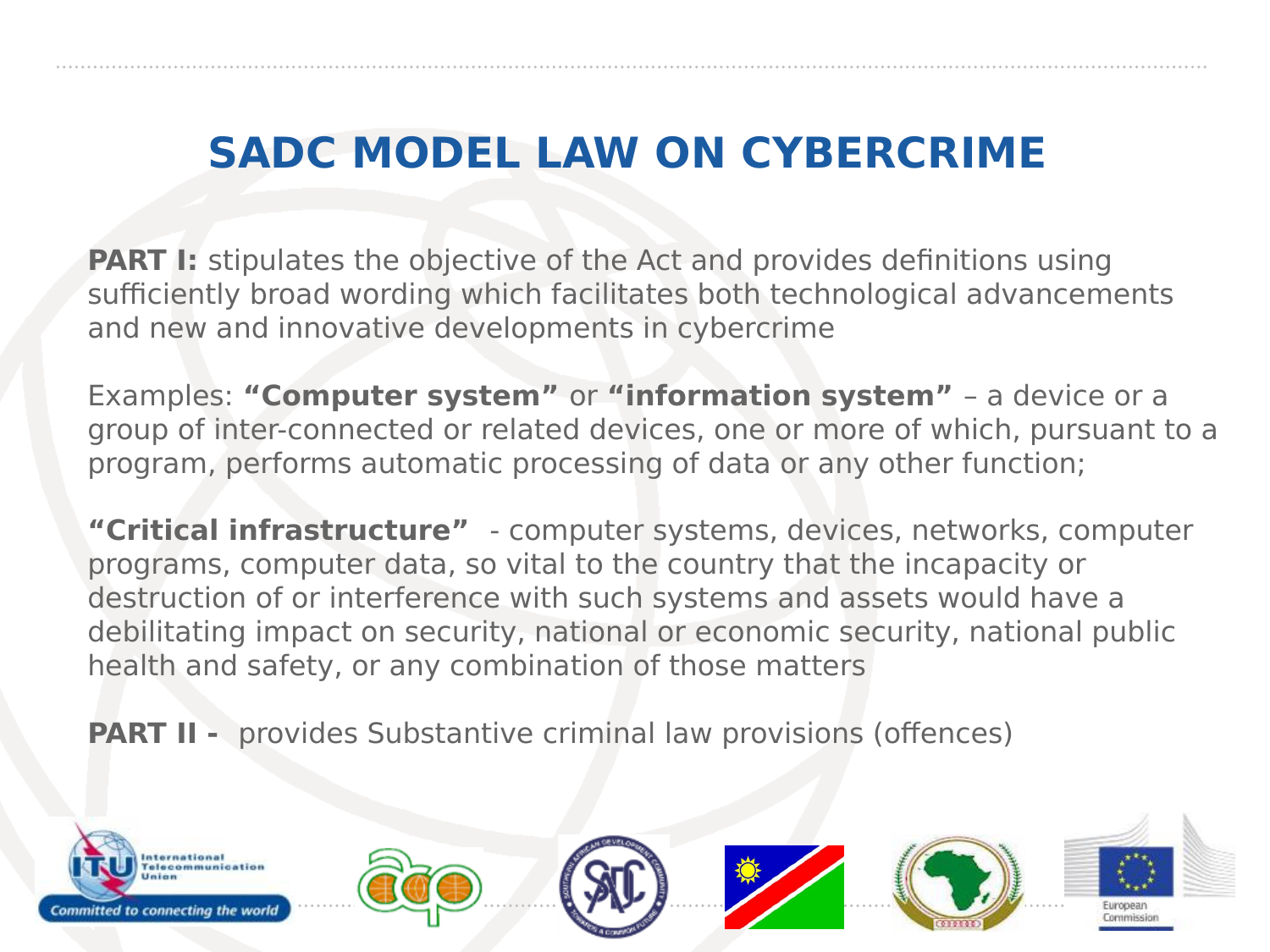

# SADC MODEL LAW ON CYBERCRIME
PART I: stipulates the objective of the Act and provides definitions using sufficiently broad wording which facilitates both technological advancements and new and innovative developments in cybercrime

Examples: “Computer system” or “information system” – a device or a group of inter-connected or related devices, one or more of which, pursuant to a program, performs automatic processing of data or any other function;

“Critical infrastructure”  - computer systems, devices, networks, computer programs, computer data, so vital to the country that the incapacity or destruction of or interference with such systems and assets would have a debilitating impact on security, national or economic security, national public health and safety, or any combination of those matters

PART II -  provides Substantive criminal law provisions (offences)